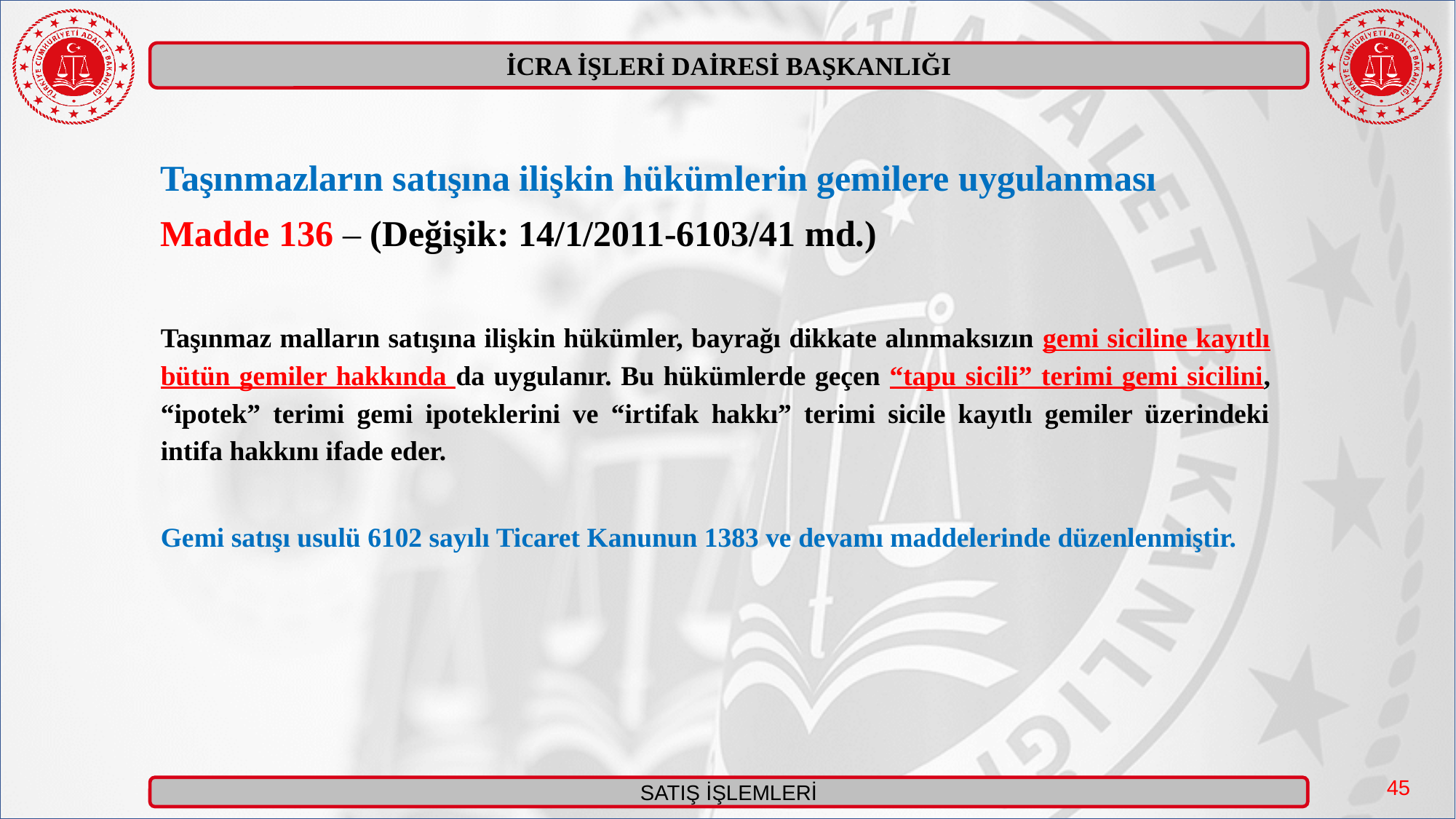

Taşınmazların satışına ilişkin hükümlerin gemilere uygulanması
Madde 136 – (Değişik: 14/1/2011-6103/41 md.)

Taşınmaz malların satışına ilişkin hükümler, bayrağı dikkate alınmaksızın gemi siciline kayıtlı bütün gemiler hakkında da uygulanır. Bu hükümlerde geçen “tapu sicili” terimi gemi sicilini, “ipotek” terimi gemi ipoteklerini ve “irtifak hakkı” terimi sicile kayıtlı gemiler üzerindeki intifa hakkını ifade eder.

Gemi satışı usulü 6102 sayılı Ticaret Kanunun 1383 ve devamı maddelerinde düzenlenmiştir.
45